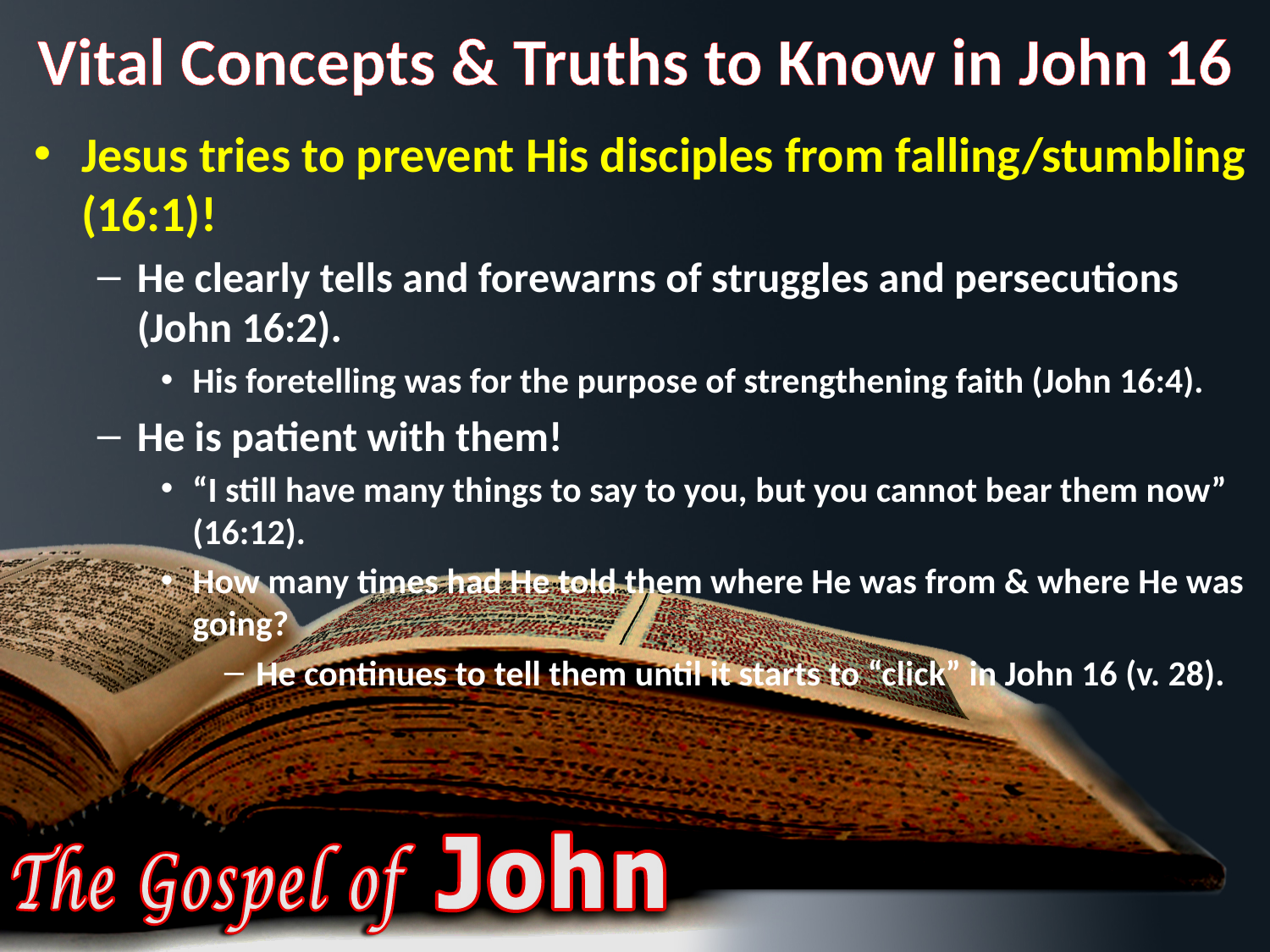

# Vital Concepts & Truths to Know in John 16
Jesus tries to prevent His disciples from falling/stumbling (16:1)!
He clearly tells and forewarns of struggles and persecutions (John 16:2).
His foretelling was for the purpose of strengthening faith (John 16:4).
He is patient with them!
“I still have many things to say to you, but you cannot bear them now” (16:12).
How many times had He told them where He was from & where He was going?
He continues to tell them until it starts to “click” in John 16 (v. 28).